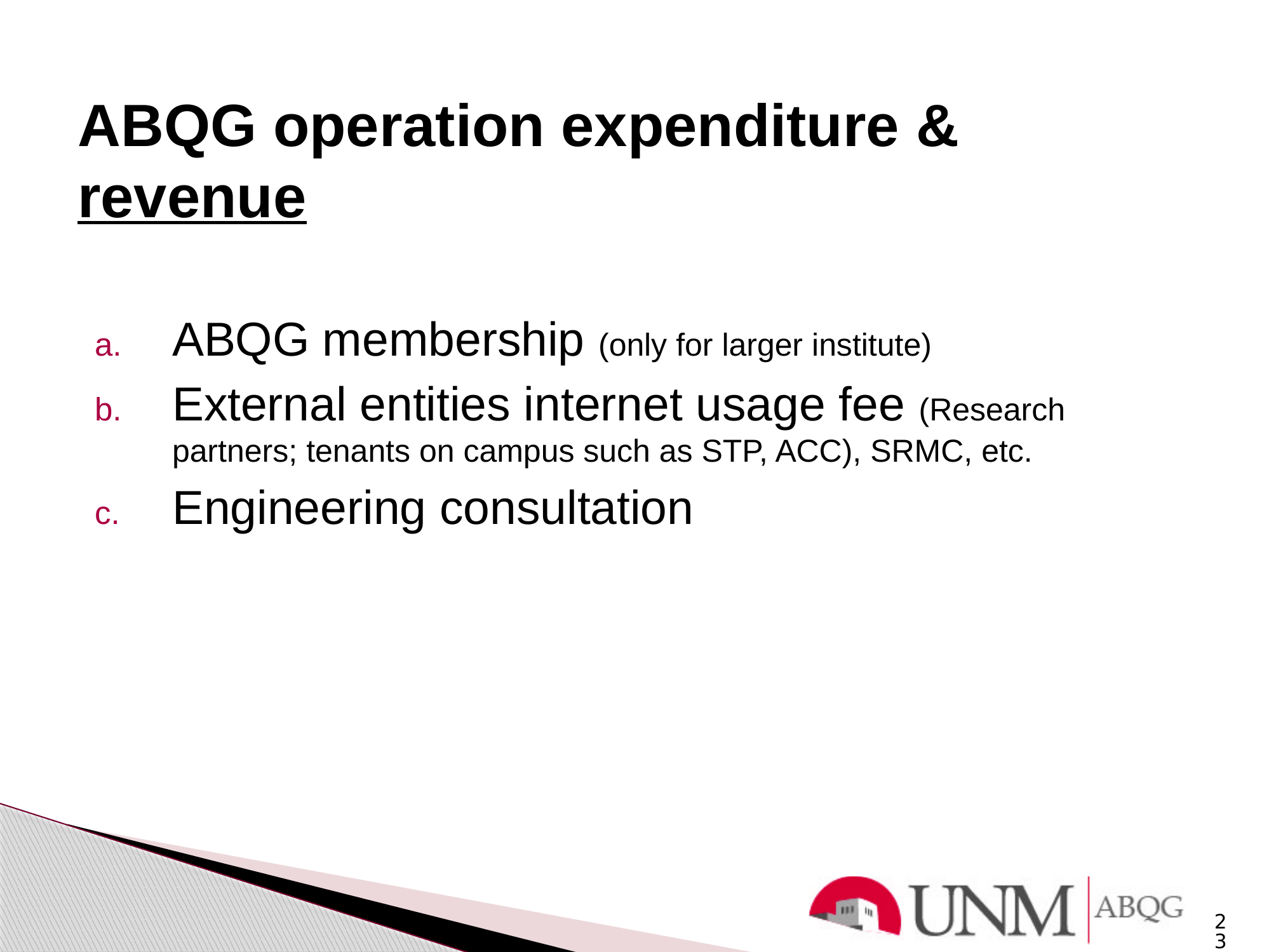

# ABQG operation expenditure & revenue
ABQG membership (only for larger institute)
External entities internet usage fee (Research partners; tenants on campus such as STP, ACC), SRMC, etc.
Engineering consultation
23